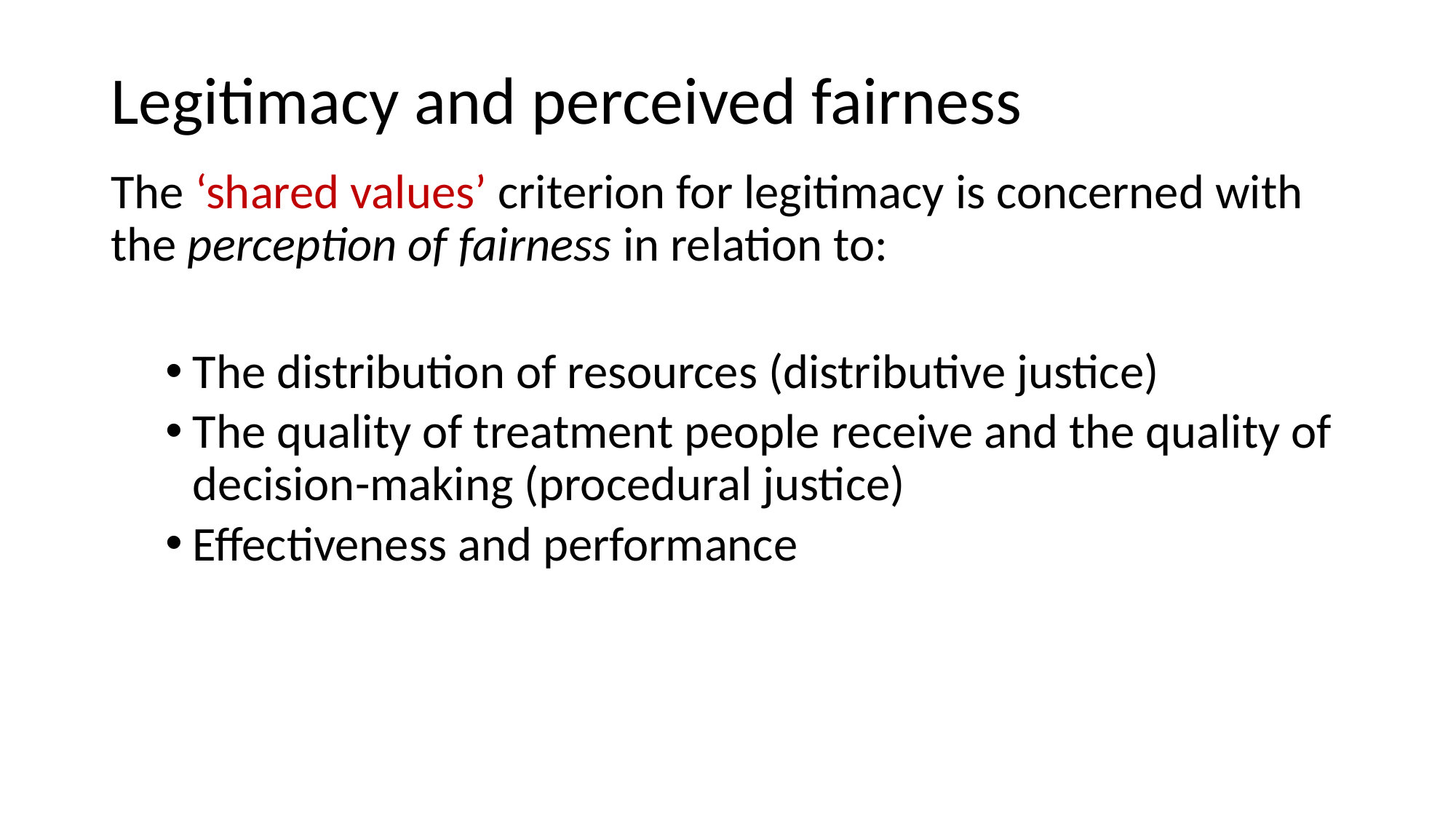

# Legitimacy and perceived fairness
The ‘shared values’ criterion for legitimacy is concerned with the perception of fairness in relation to:

The distribution of resources (distributive justice)
The quality of treatment people receive and the quality of decision-making (procedural justice)
Effectiveness and performance